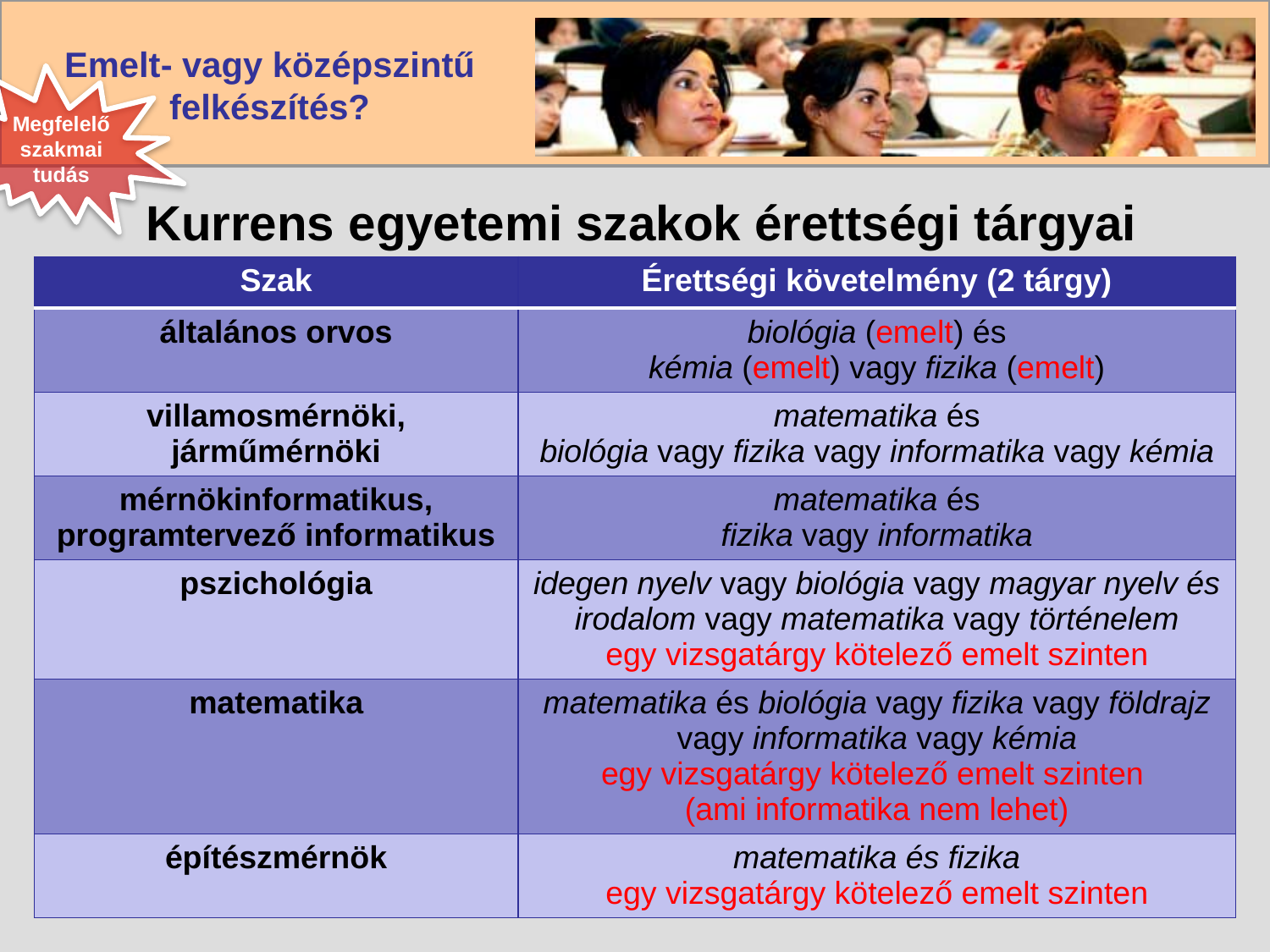

Megfelelő szakmai tudás
# Kurrens egyetemi szakok érettségi tárgyai
| Szak | Érettségi követelmény (2 tárgy) |
| --- | --- |
| általános orvos | biológia (emelt) és kémia (emelt) vagy fizika (emelt) |
| villamosmérnöki, járműmérnöki | matematika és biológia vagy fizika vagy informatika vagy kémia |
| mérnökinformatikus, programtervező informatikus | matematika és fizika vagy informatika |
| pszichológia | idegen nyelv vagy biológia vagy magyar nyelv és irodalom vagy matematika vagy történelem egy vizsgatárgy kötelező emelt szinten |
| matematika | matematika és biológia vagy fizika vagy földrajz vagy informatika vagy kémia egy vizsgatárgy kötelező emelt szinten (ami informatika nem lehet) |
| építészmérnök | matematika és fizika egy vizsgatárgy kötelező emelt szinten |